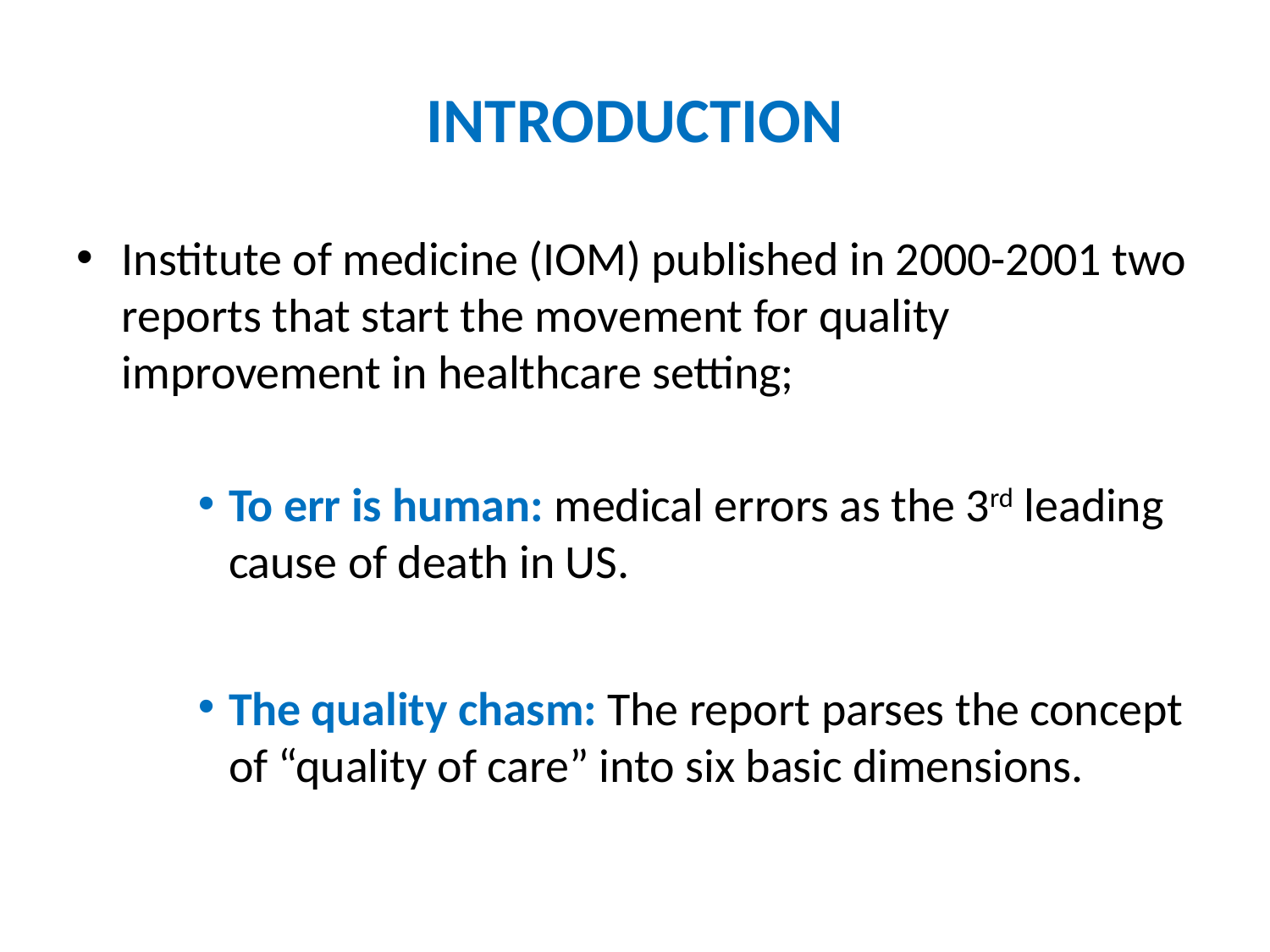

# INTRODUCTION
Institute of medicine (IOM) published in 2000-2001 two reports that start the movement for quality improvement in healthcare setting;

To err is human: medical errors as the 3rd leading cause of death in US.

The quality chasm: The report parses the concept of “quality of care” into six basic dimensions.